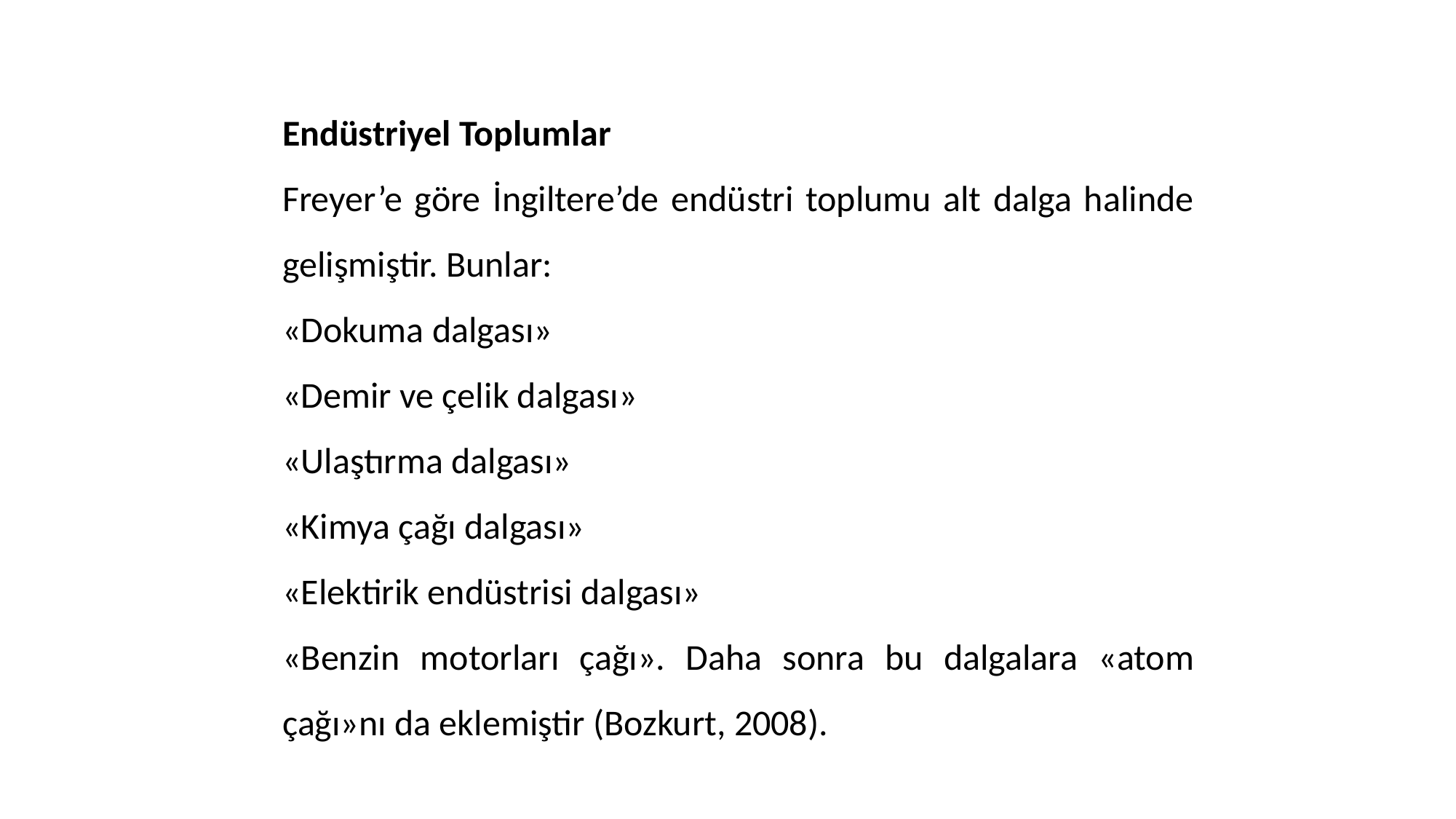

Endüstriyel Toplumlar
Freyer’e göre İngiltere’de endüstri toplumu alt dalga halinde gelişmiştir. Bunlar:
«Dokuma dalgası»
«Demir ve çelik dalgası»
«Ulaştırma dalgası»
«Kimya çağı dalgası»
«Elektirik endüstrisi dalgası»
«Benzin motorları çağı». Daha sonra bu dalgalara «atom çağı»nı da eklemiştir (Bozkurt, 2008).